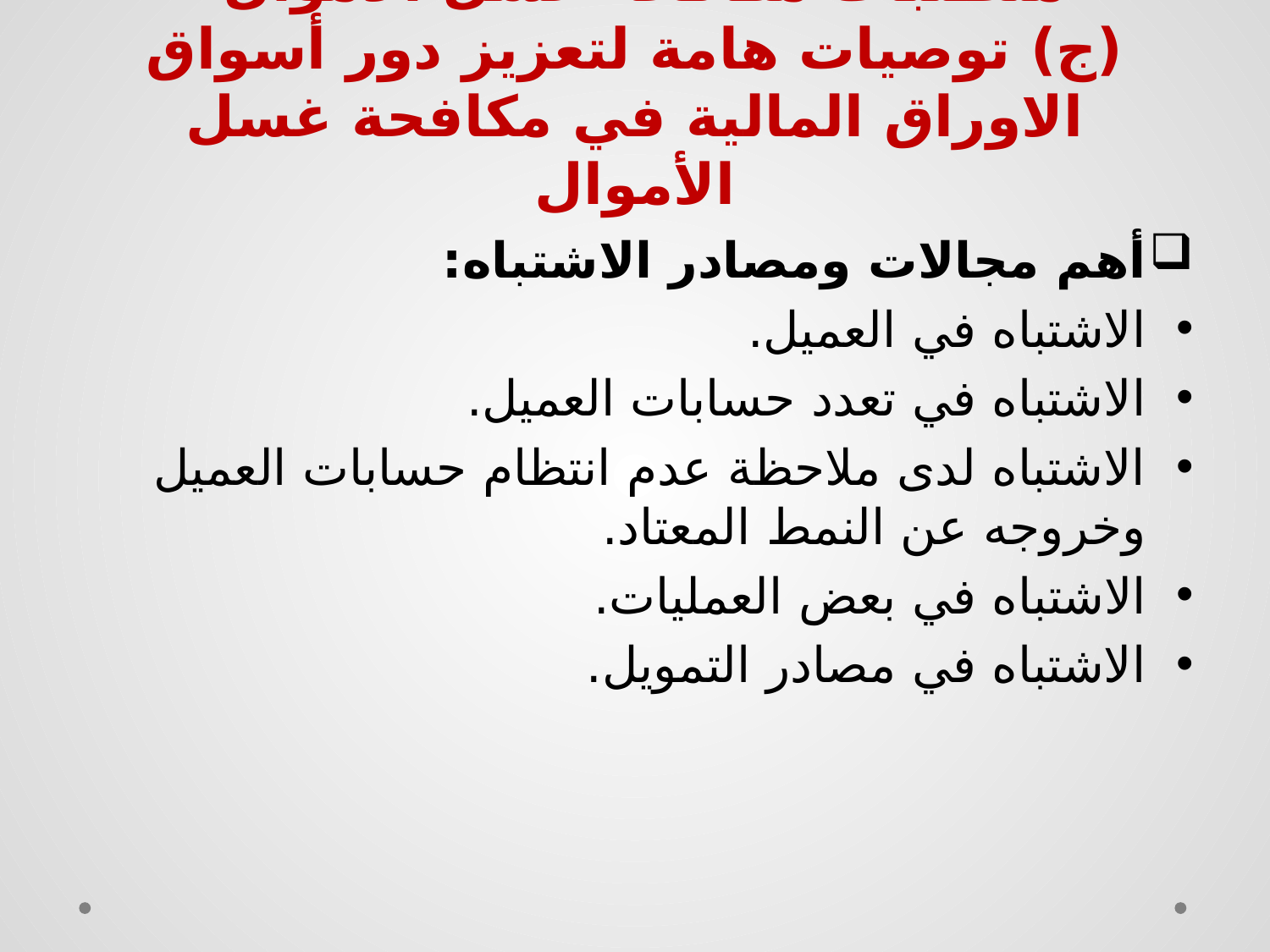

# متطلبات مكافحة غسل الأموال (ج) توصيات هامة لتعزيز دور أسواق الاوراق المالية في مكافحة غسل الأموال
أهم مجالات ومصادر الاشتباه:
الاشتباه في العميل.
الاشتباه في تعدد حسابات العميل.
الاشتباه لدى ملاحظة عدم انتظام حسابات العميل وخروجه عن النمط المعتاد.
الاشتباه في بعض العمليات.
الاشتباه في مصادر التمويل.